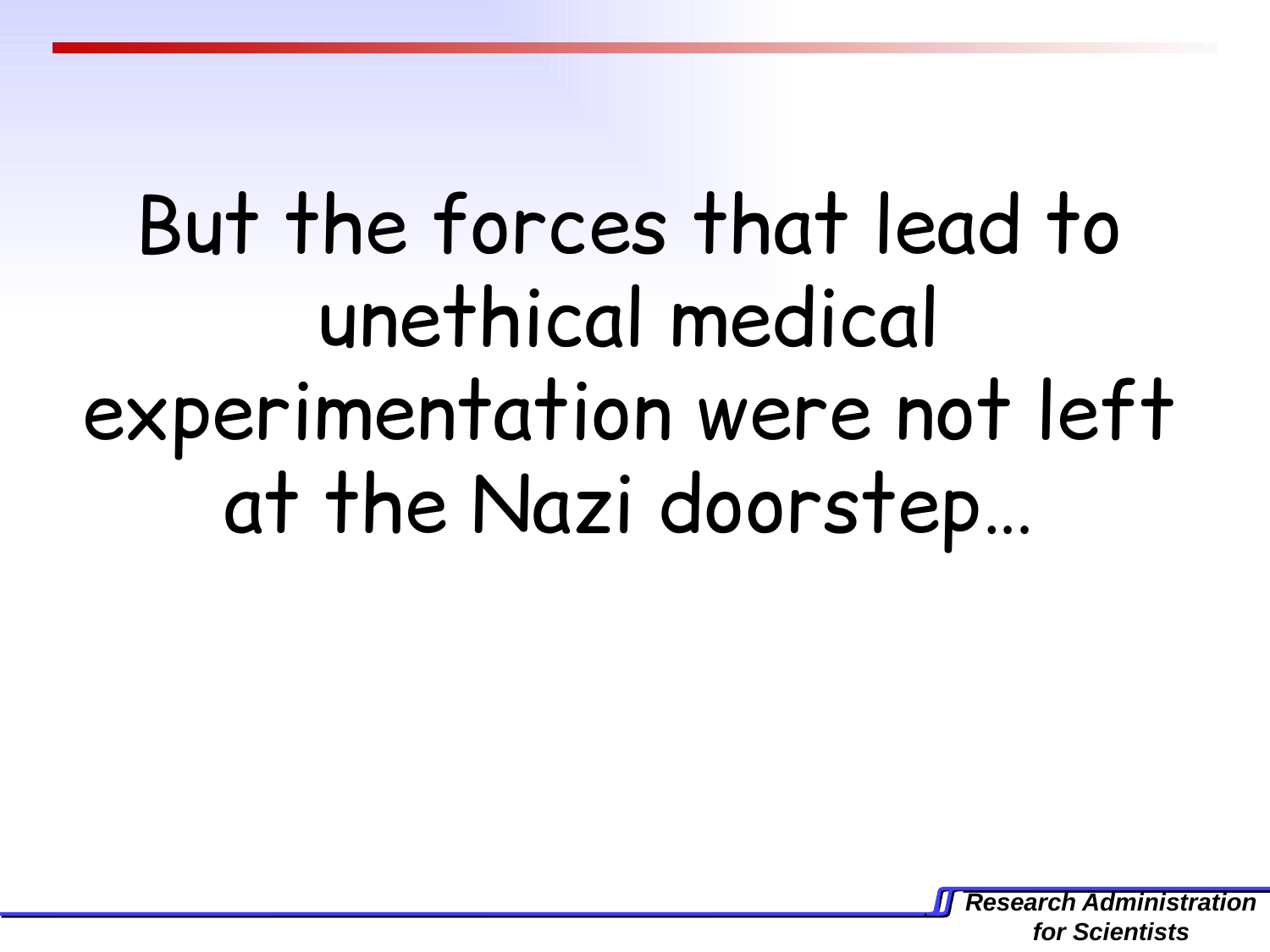

But the forces that lead to unethical medical experimentation were not left at the Nazi doorstep…